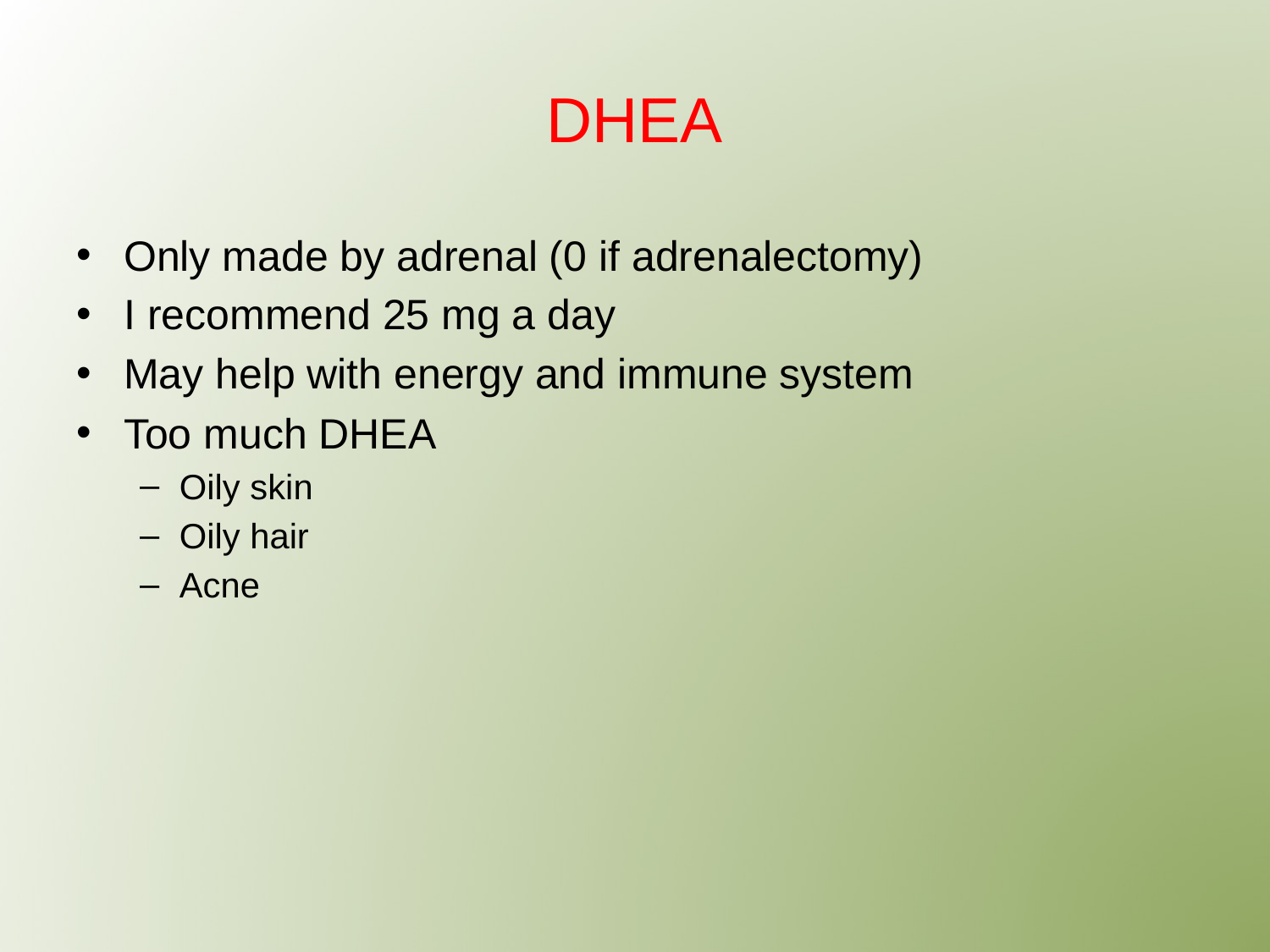

# DHEA
Only made by adrenal (0 if adrenalectomy)
I recommend 25 mg a day
May help with energy and immune system
Too much DHEA
Oily skin
Oily hair
Acne